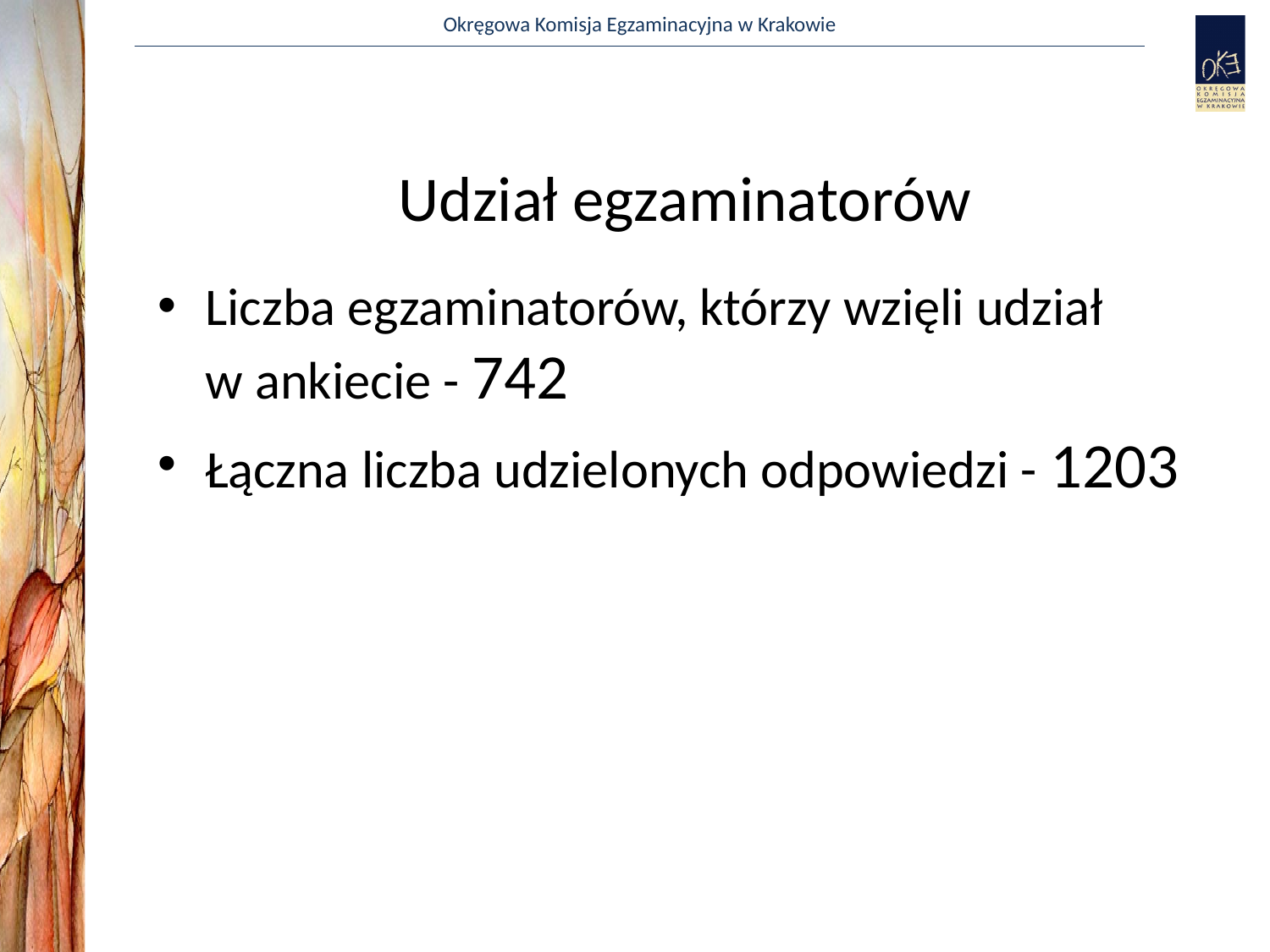

# Udział egzaminatorów
Liczba egzaminatorów, którzy wzięli udział
w ankiecie - 742
Łączna liczba udzielonych odpowiedzi - 1203